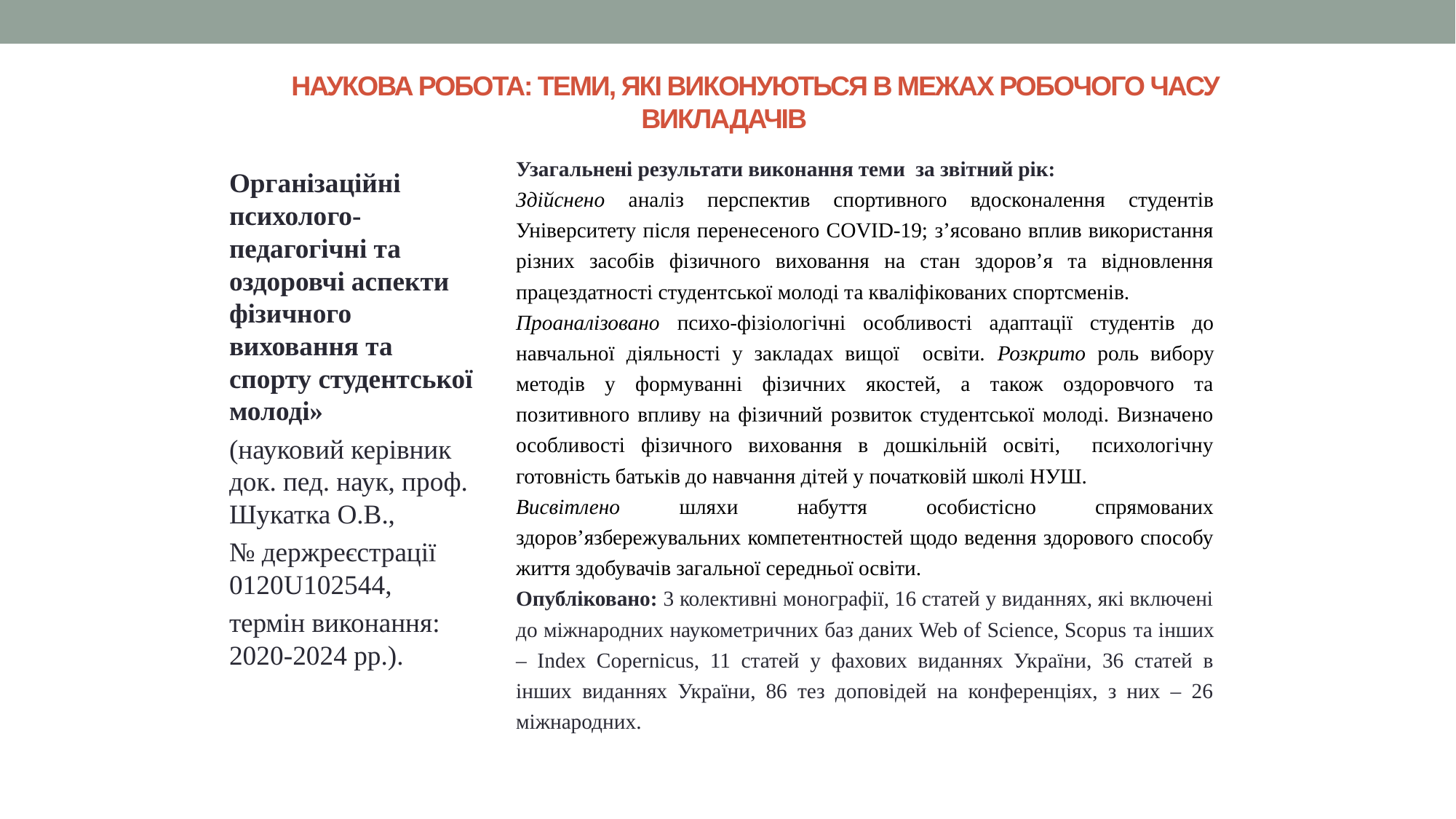

# НАУКОВА РОБОТА: ТЕМИ, ЯКІ ВИКОНУЮТЬСЯ В МЕЖАХ РОБОЧОГО ЧАСУ ВИКЛАДАЧІВ

Організаційні психолого-педагогічні та оздоровчі аспекти фізичного виховання та спорту студентської молоді»
(науковий керівник док. пед. наук, проф. Шукатка О.В.,
№ держреєстрації 0120U102544,
термін виконання: 2020-2024 рр.).

Узагальнені результати виконання теми  за звітний рік:
Здійснено аналіз перспектив спортивного вдосконалення студентів Університету після перенесеного COVID-19; з’ясовано вплив використання різних засобів фізичного виховання на стан здоров’я та відновлення працездатності студентської молоді та кваліфікованих спортсменів.
Проаналізовано психо-фізіологічні особливості адаптації студентів до навчальної діяльності у закладах вищої  освіти. Розкрито роль вибору методів у формуванні фізичних якостей, а також оздоровчого та позитивного впливу на фізичний розвиток студентської молоді. Визначено особливості фізичного виховання в дошкільній освіті,  психологічну готовність батьків до навчання дітей у початковій школі НУШ.
Висвітлено шляхи набуття особистісно спрямованих здоров’язбережувальних компетентностей щодо ведення здорового способу життя здобувачів загальної середньої освіти.
Опубліковано: 3 колективні монографії, 16 статей у виданнях, які включені до міжнародних наукометричних баз даних Web of Science, Scopus та інших – Index Copernicus, 11 статей у фахових виданнях України, 36 статей в інших виданнях України, 86 тез доповідей на конференціях, з них – 26 міжнародних.